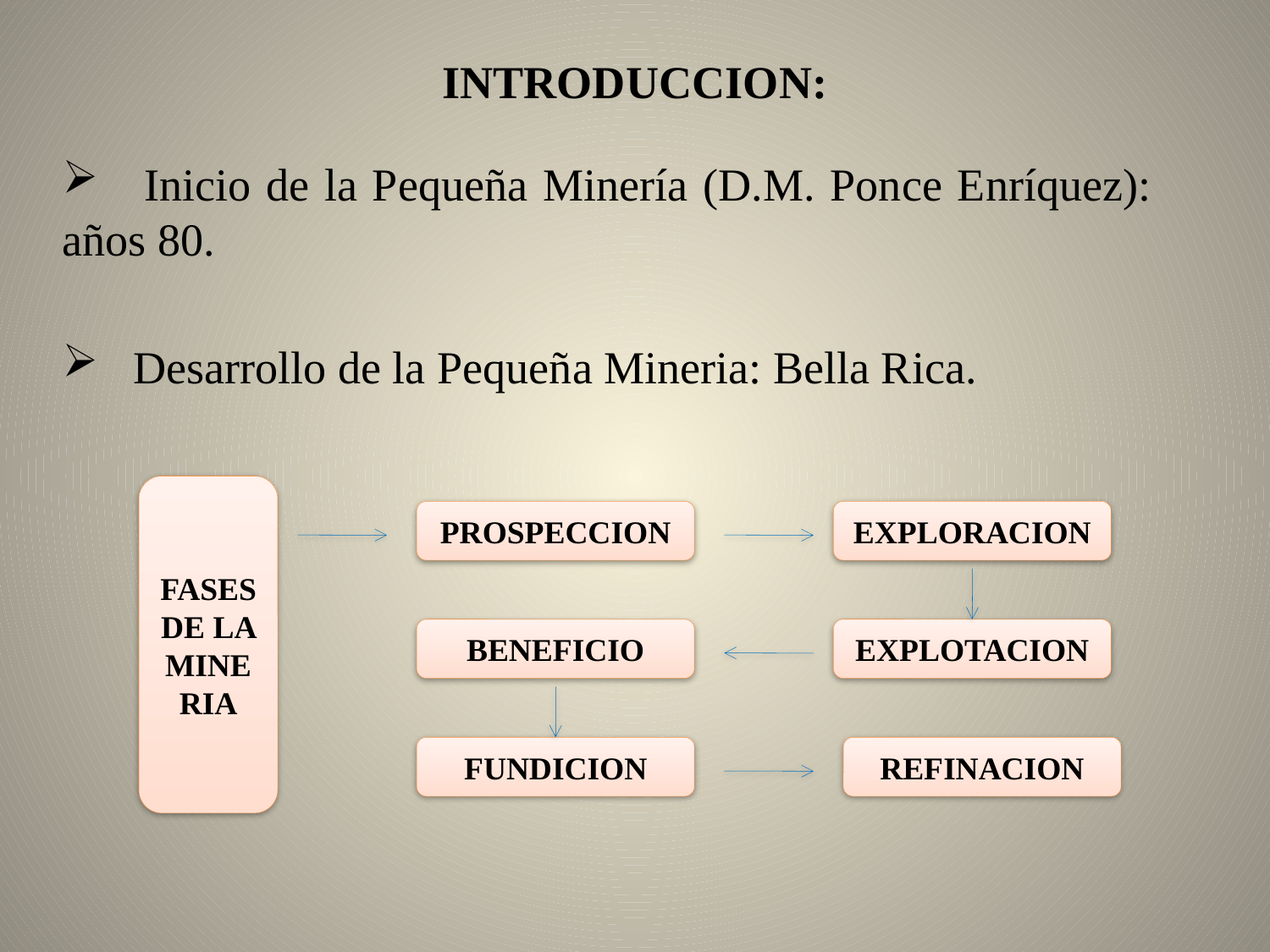

# INTRODUCCION:
   Inicio de la Pequeña Minería (D.M. Ponce Enríquez):    años 80.

   Desarrollo de la Pequeña Mineria: Bella Rica.

FASES DE LA MINERIA
PROSPECCION
EXPLORACION
BENEFICIO
EXPLOTACION
FUNDICION
REFINACION